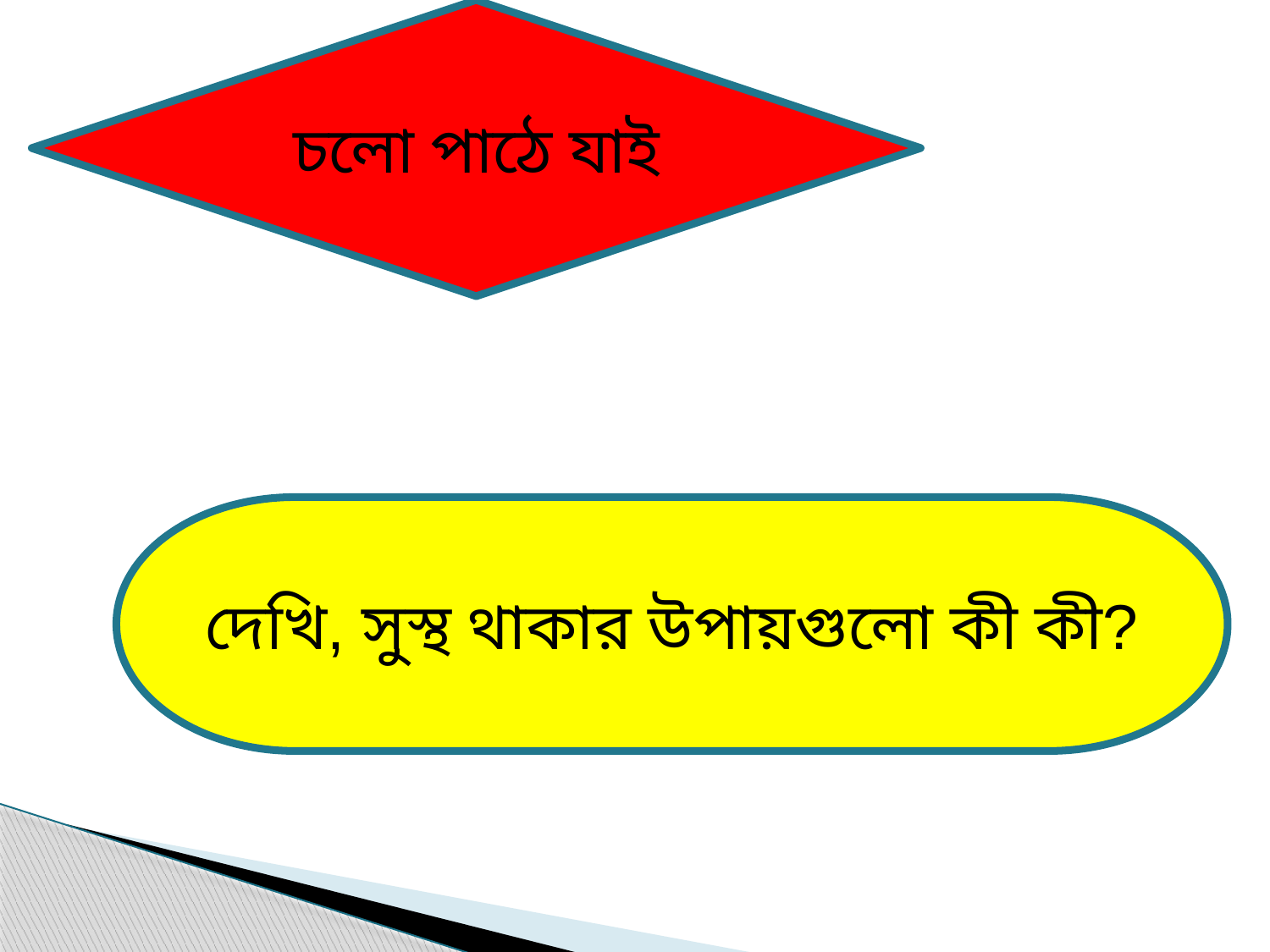

চলো পাঠে যাই
দেখি, সুস্থ থাকার উপায়গুলো কী কী?